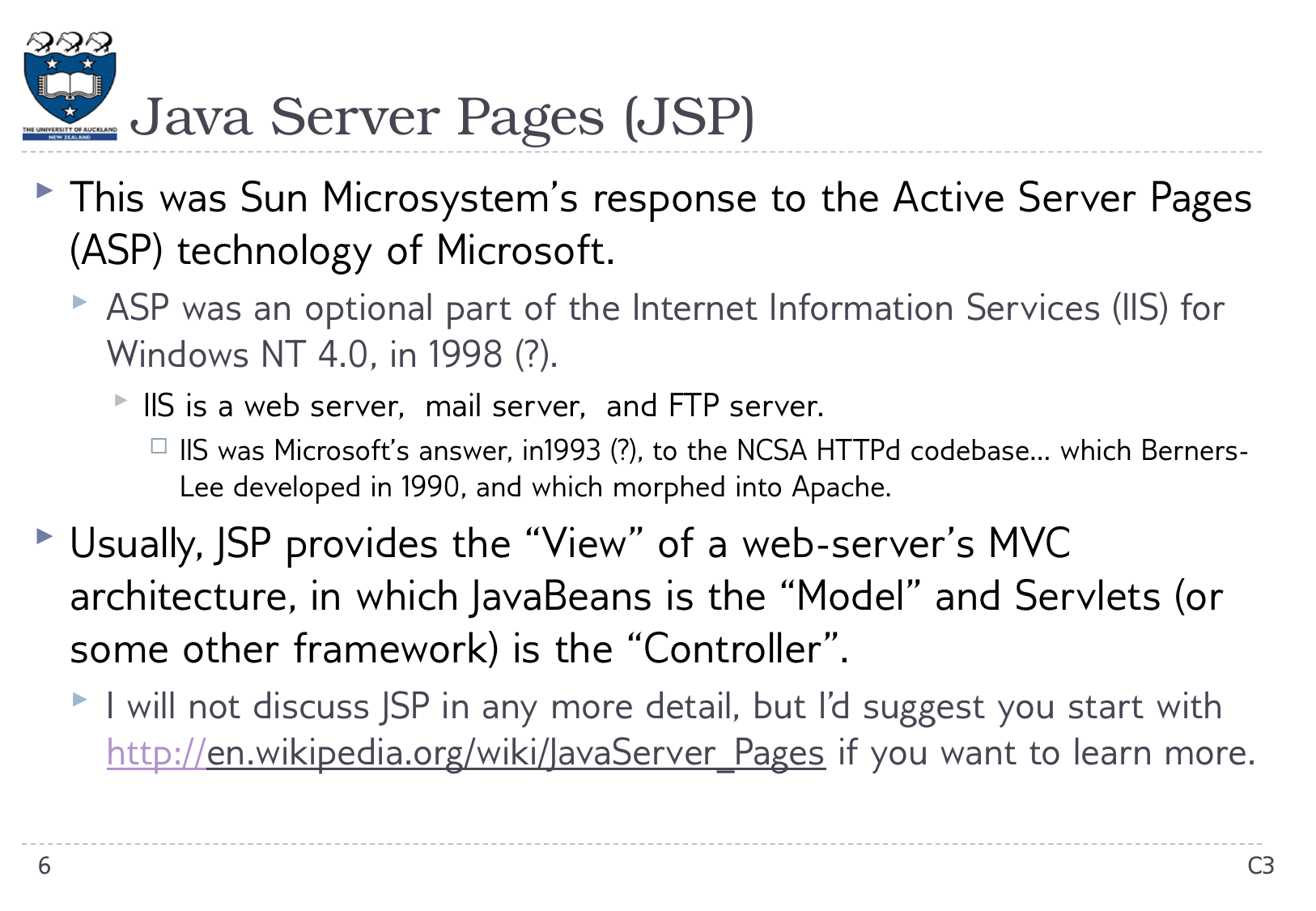

# Java Server Pages (JSP)
This was Sun Microsystem’s response to the Active Server Pages (ASP) technology of Microsoft.
ASP was an optional part of the Internet Information Services (IIS) for Windows NT 4.0, in 1998 (?).
IIS is a web server,  mail server,  and FTP server.
IIS was Microsoft’s answer, in1993 (?), to the NCSA HTTPd codebase… which Berners-Lee developed in 1990, and which morphed into Apache.
Usually, JSP provides the “View” of a web-server’s MVC architecture, in which JavaBeans is the “Model” and Servlets (or some other framework) is the “Controller”.
I will not discuss JSP in any more detail, but I’d suggest you start with http://en.wikipedia.org/wiki/JavaServer_Pages if you want to learn more.

6
C3